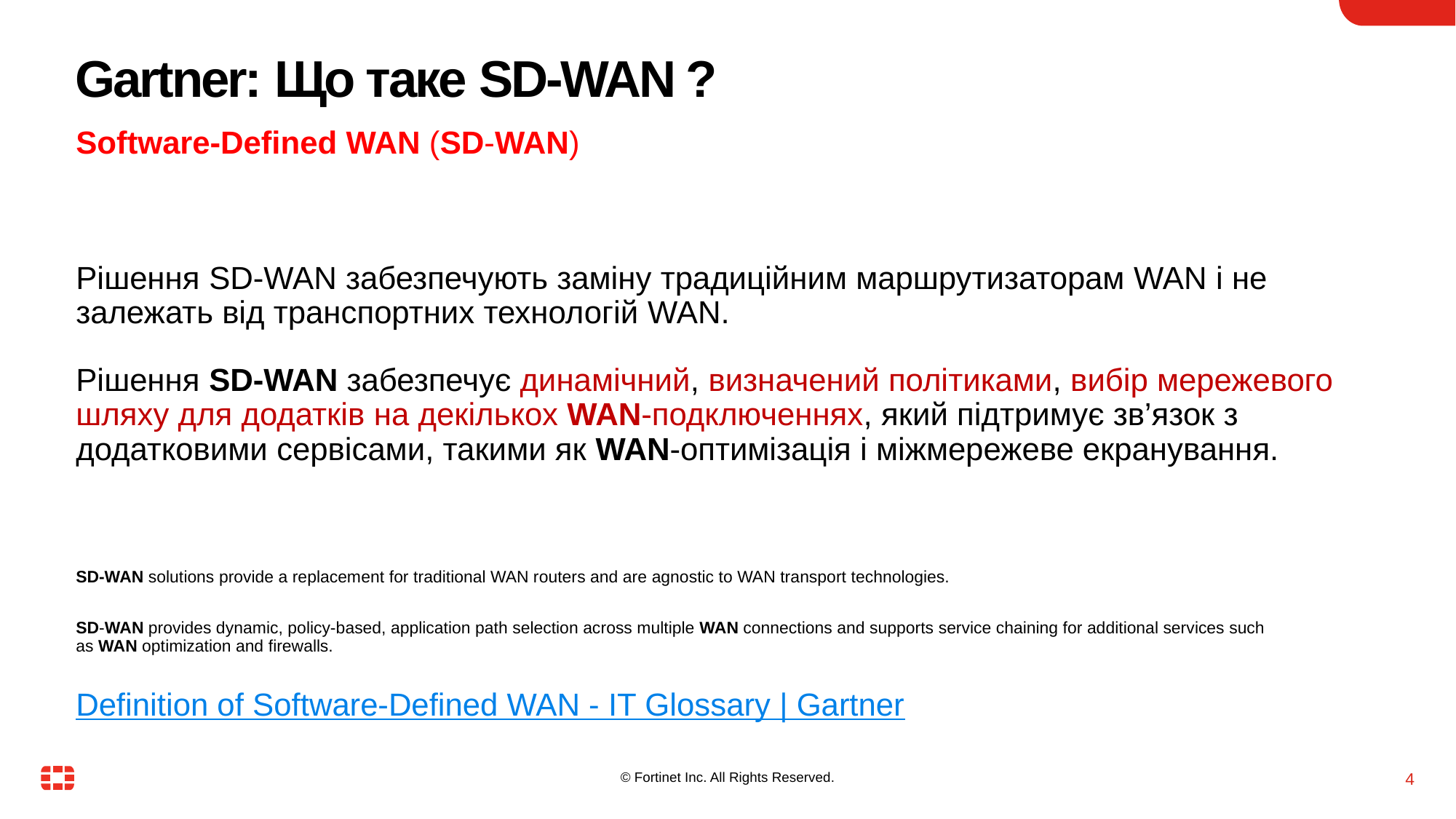

# Gartner: Що таке SD-WAN ?
Software-Defined WAN (SD-WAN)

Рішення SD-WAN забезпечують заміну традиційним маршрутизаторам WAN і не залежать від транспортних технологій WAN.
Рішення SD-WAN забезпечує динамічний, визначений політиками, вибір мережевого шляху для додатків на декількох WAN-подключеннях, який підтримує зв’язок з додатковими сервісами, такими як WAN-оптимізація і міжмережеве екранування.

SD-WAN solutions provide a replacement for traditional WAN routers and are agnostic to WAN transport technologies.
SD-WAN provides dynamic, policy-based, application path selection across multiple WAN connections and supports service chaining for additional services such as WAN optimization and firewalls.
Definition of Software-Defined WAN - IT Glossary | Gartner